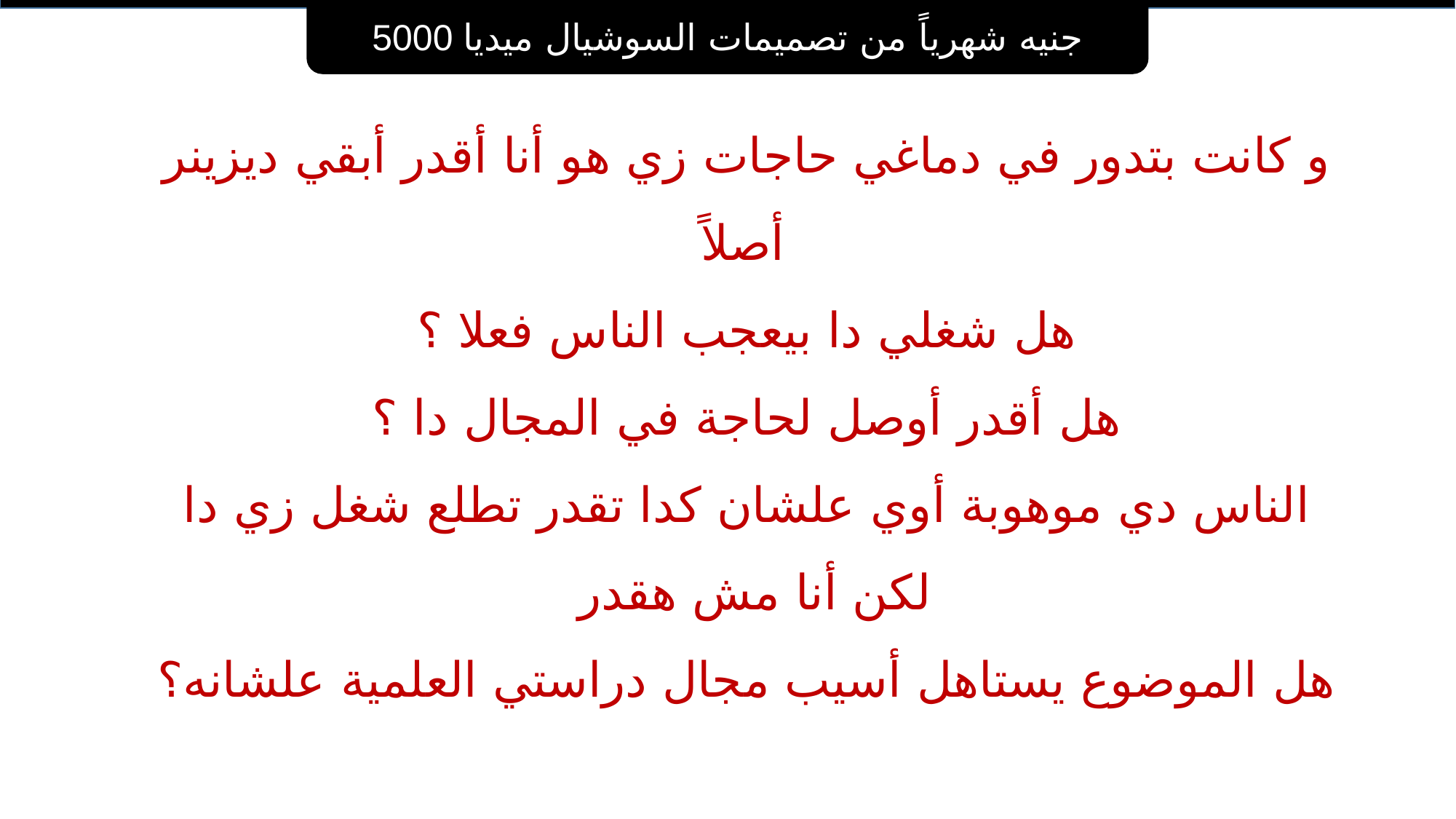

5000 جنيه شهرياً من تصميمات السوشيال ميديا
# و كانت بتدور في دماغي حاجات زي هو أنا أقدر أبقي ديزينر أصلاً هل شغلي دا بيعجب الناس فعلا ؟ هل أقدر أوصل لحاجة في المجال دا ؟ الناس دي موهوبة أوي علشان كدا تقدر تطلع شغل زي دا لكن أنا مش هقدر هل الموضوع يستاهل أسيب مجال دراستي العلمية علشانه؟